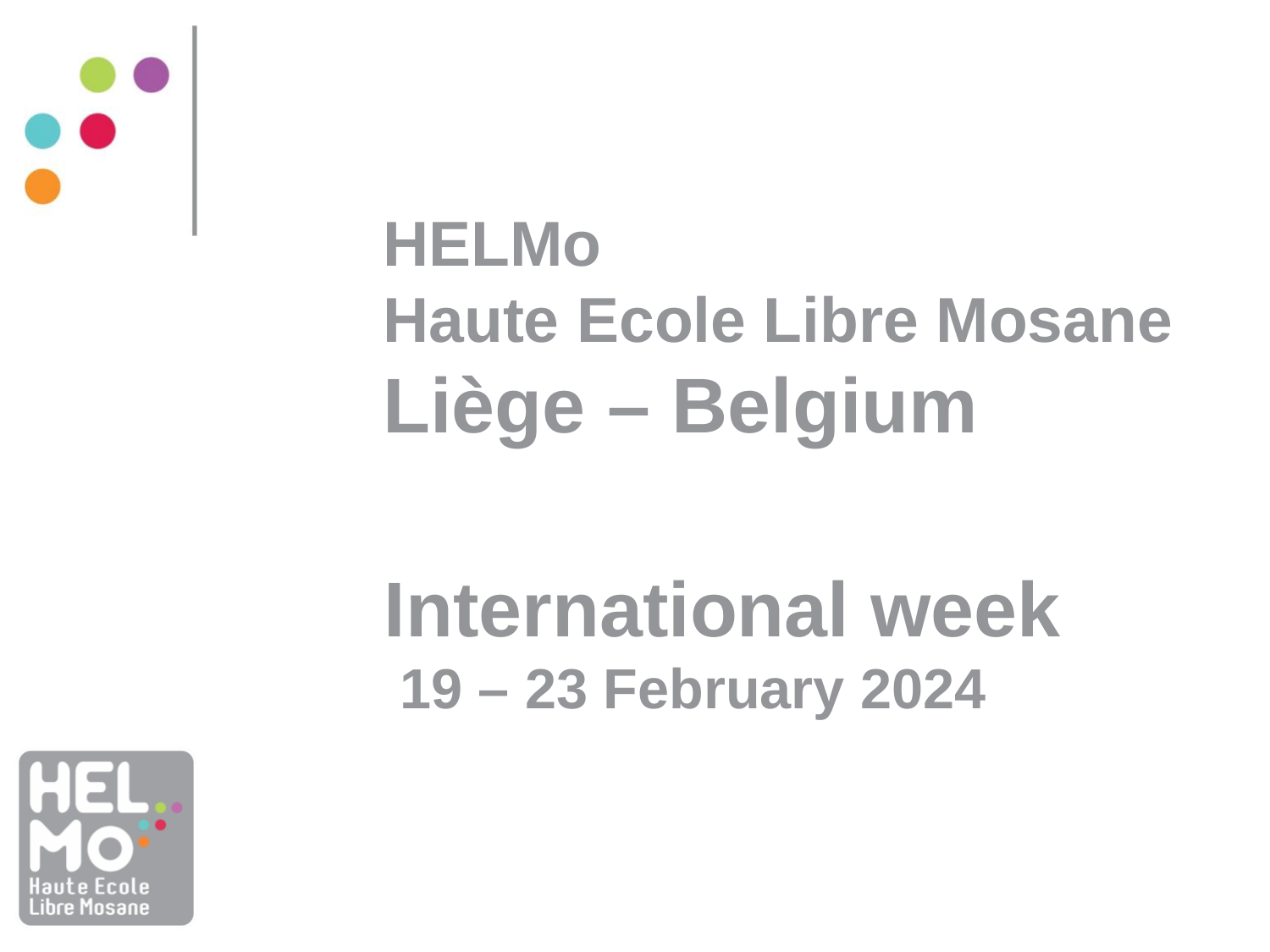

HELMo
Haute Ecole Libre Mosane
Liège – Belgium
International week
 19 – 23 February 2024